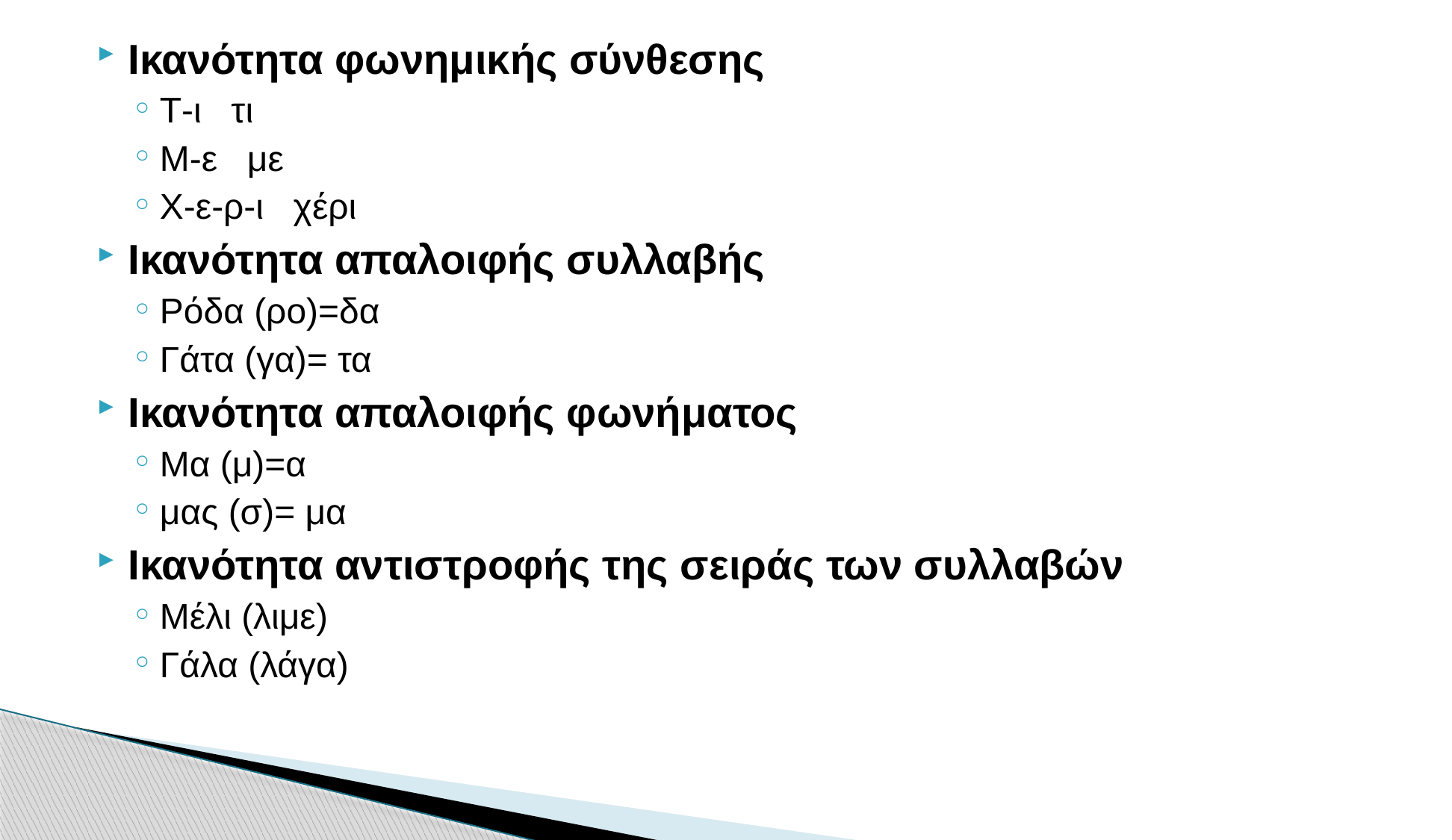

Ικανότητα φωνημικής σύνθεσης
Τ-ι   τι
Μ-ε   με
Χ-ε-ρ-ι   χέρι
Ικανότητα απαλοιφής συλλαβής
Ρόδα (ρο)=δα
Γάτα (γα)= τα
Ικανότητα απαλοιφής φωνήματος
Μα (μ)=α
μας (σ)= μα
Ικανότητα αντιστροφής της σειράς των συλλαβών
Μέλι (λιμε)
Γάλα (λάγα)